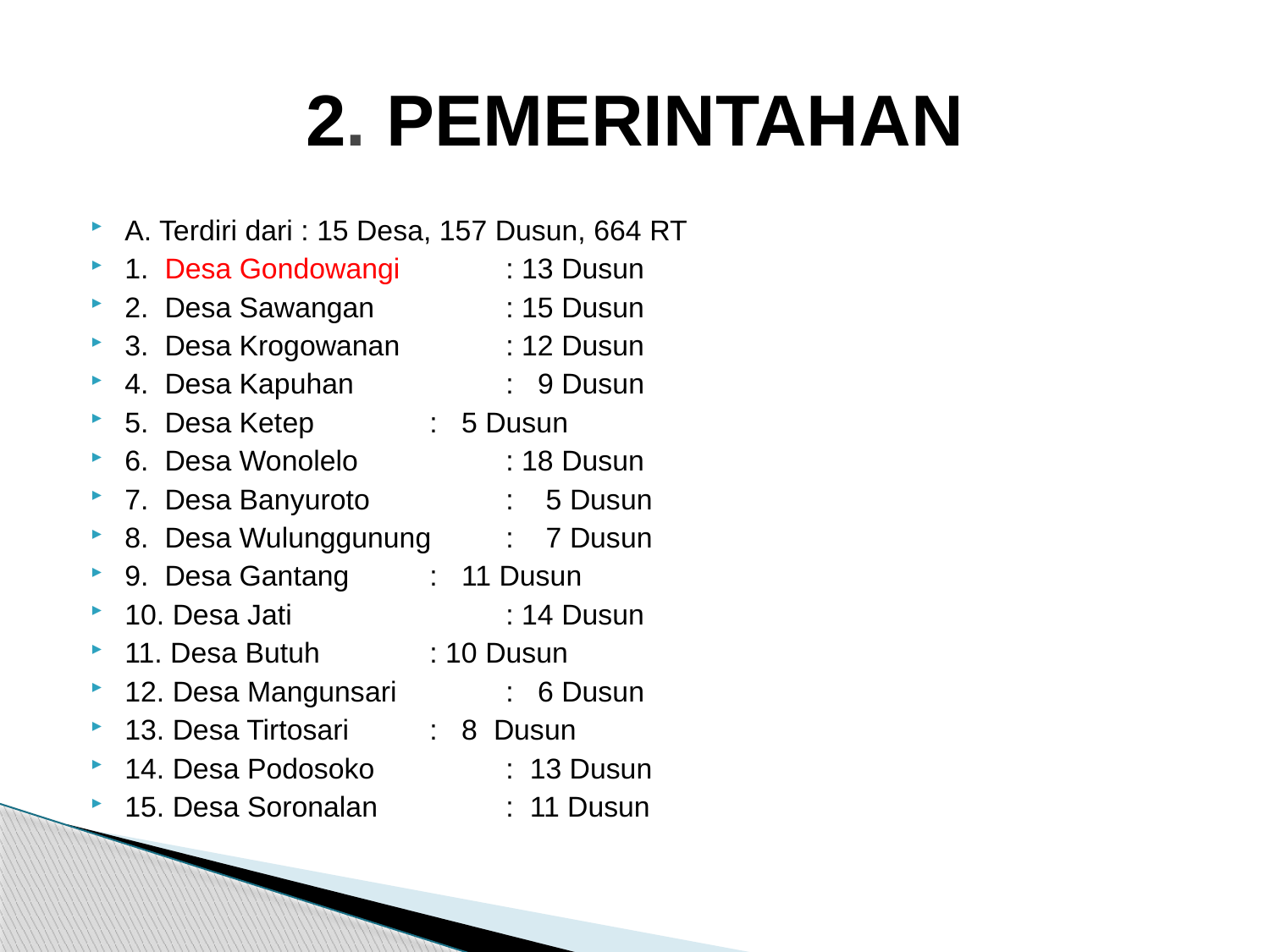

# 2. PEMERINTAHAN
A. Terdiri dari : 15 Desa, 157 Dusun, 664 RT
1.  Desa Gondowangi 		: 13 Dusun
2.  Desa Sawangan		: 15 Dusun
3.  Desa Krogowanan		: 12 Dusun
4.  Desa Kapuhan		:   9 Dusun
5.  Desa Ketep		:   5 Dusun
6.  Desa Wonolelo		: 18 Dusun
7.  Desa Banyuroto		:    5 Dusun
8.  Desa Wulunggunung	:    7 Dusun
9.  Desa Gantang		:   11 Dusun
10. Desa Jati			: 14 Dusun
11. Desa Butuh		: 10 Dusun
12. Desa Mangunsari		:   6 Dusun
13. Desa Tirtosari		:   8  Dusun
14. Desa Podosoko		:  13 Dusun
15. Desa Soronalan		:  11 Dusun